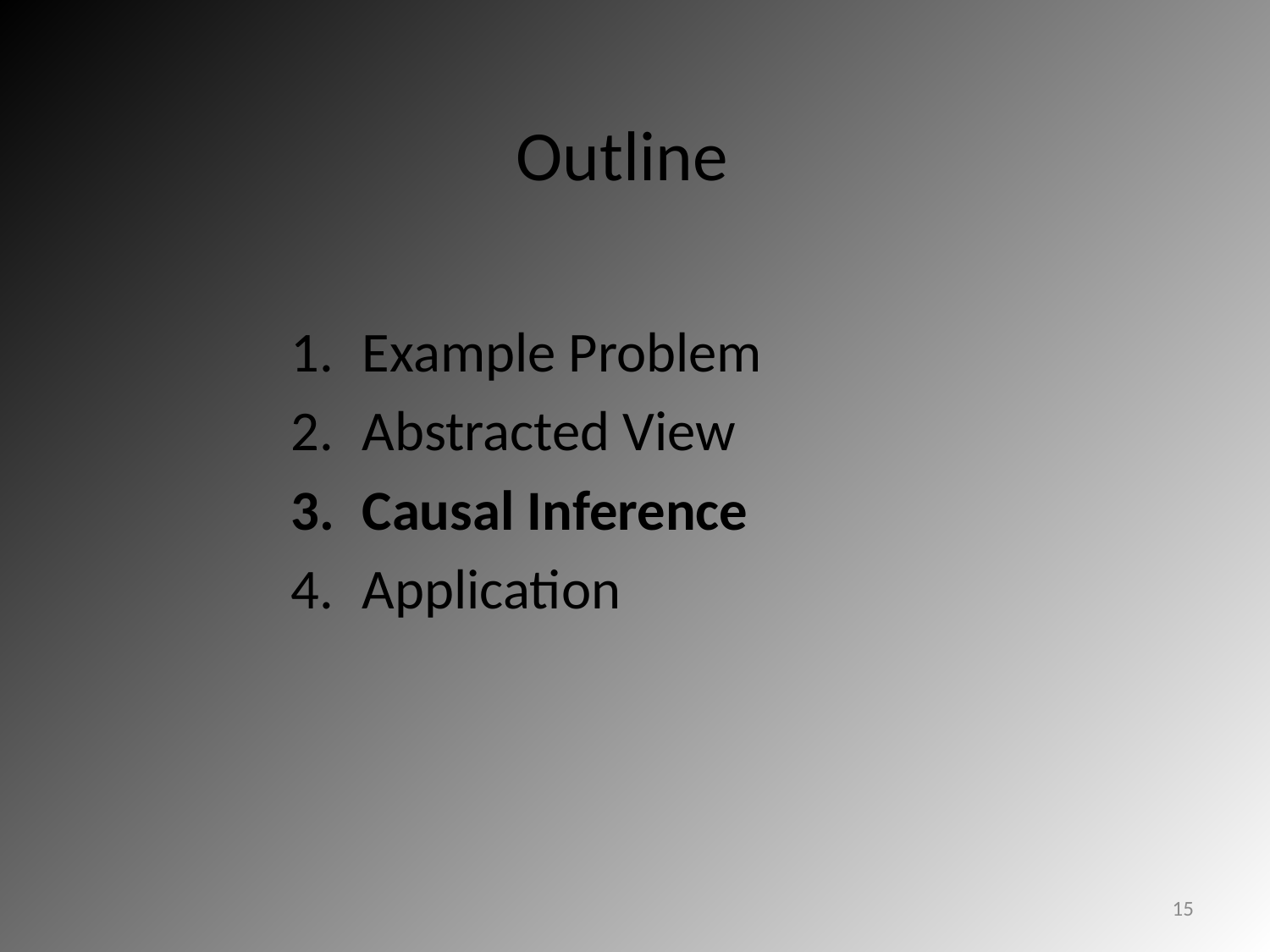

Outline
Example Problem
Abstracted View
Causal Inference
Application

15